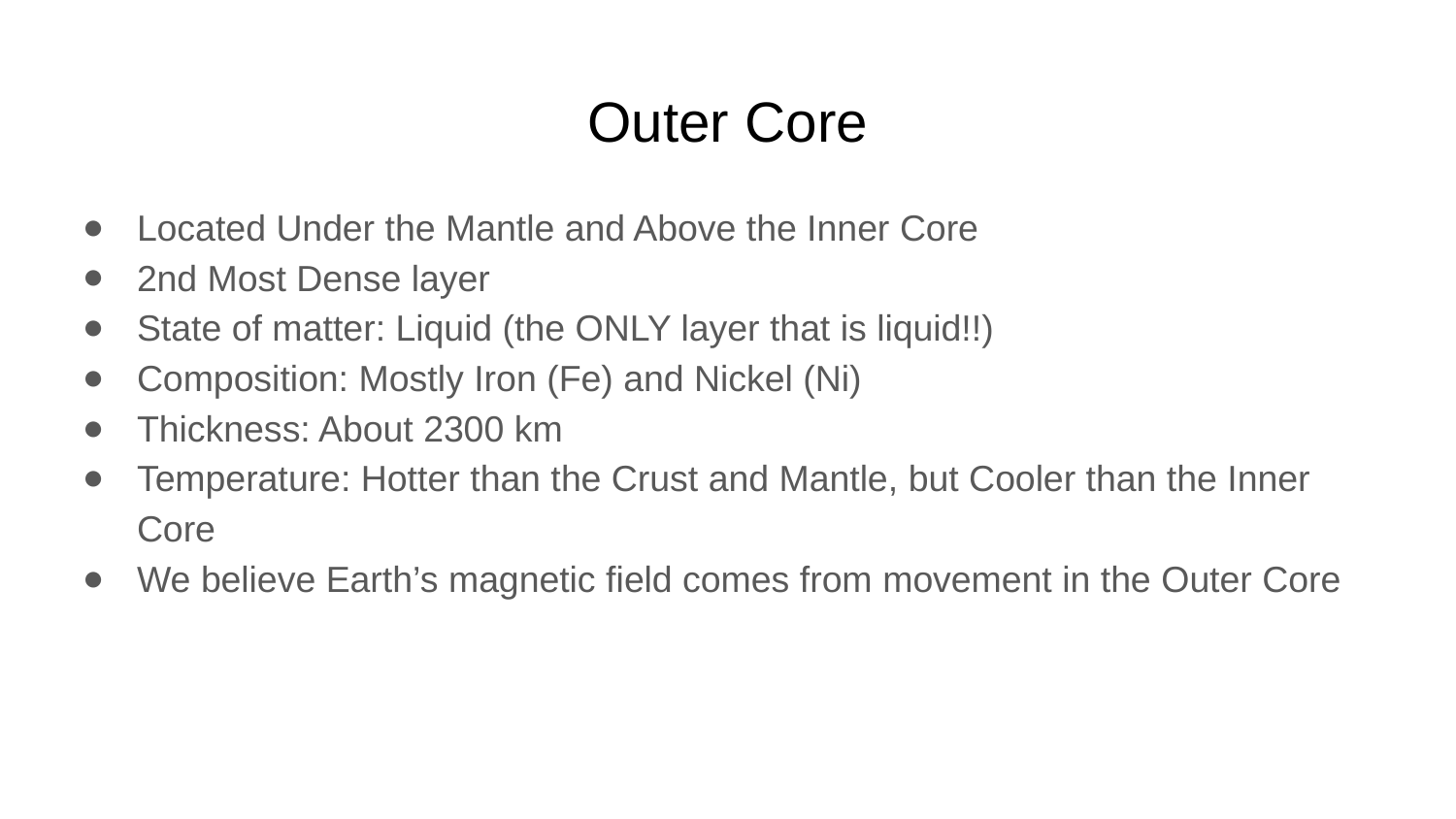

# Outer Core
Located Under the Mantle and Above the Inner Core
2nd Most Dense layer
State of matter: Liquid (the ONLY layer that is liquid!!)
Composition: Mostly Iron (Fe) and Nickel (Ni)
Thickness: About 2300 km
Temperature: Hotter than the Crust and Mantle, but Cooler than the Inner Core
We believe Earth’s magnetic field comes from movement in the Outer Core